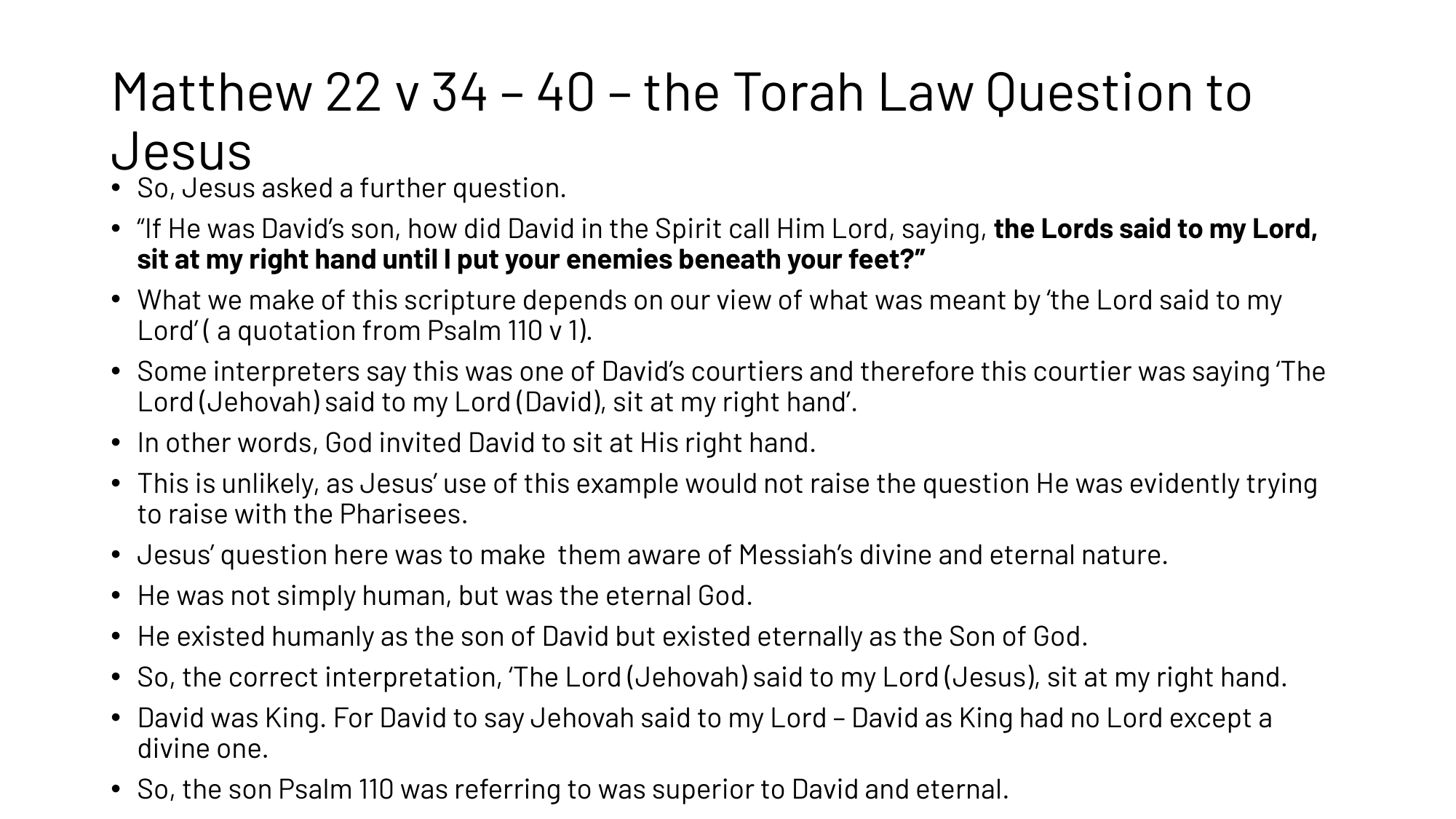

# Matthew 22 v 34 – 40 – the Torah Law Question to Jesus
So, Jesus asked a further question.
“If He was David’s son, how did David in the Spirit call Him Lord, saying, the Lords said to my Lord, sit at my right hand until I put your enemies beneath your feet?”
What we make of this scripture depends on our view of what was meant by ‘the Lord said to my Lord’ ( a quotation from Psalm 110 v 1).
Some interpreters say this was one of David’s courtiers and therefore this courtier was saying ‘The Lord (Jehovah) said to my Lord (David), sit at my right hand’.
In other words, God invited David to sit at His right hand.
This is unlikely, as Jesus’ use of this example would not raise the question He was evidently trying to raise with the Pharisees.
Jesus’ question here was to make  them aware of Messiah’s divine and eternal nature.
He was not simply human, but was the eternal God.
He existed humanly as the son of David but existed eternally as the Son of God.
So, the correct interpretation, ‘The Lord (Jehovah) said to my Lord (Jesus), sit at my right hand.
David was King. For David to say Jehovah said to my Lord – David as King had no Lord except a divine one.
So, the son Psalm 110 was referring to was superior to David and eternal.